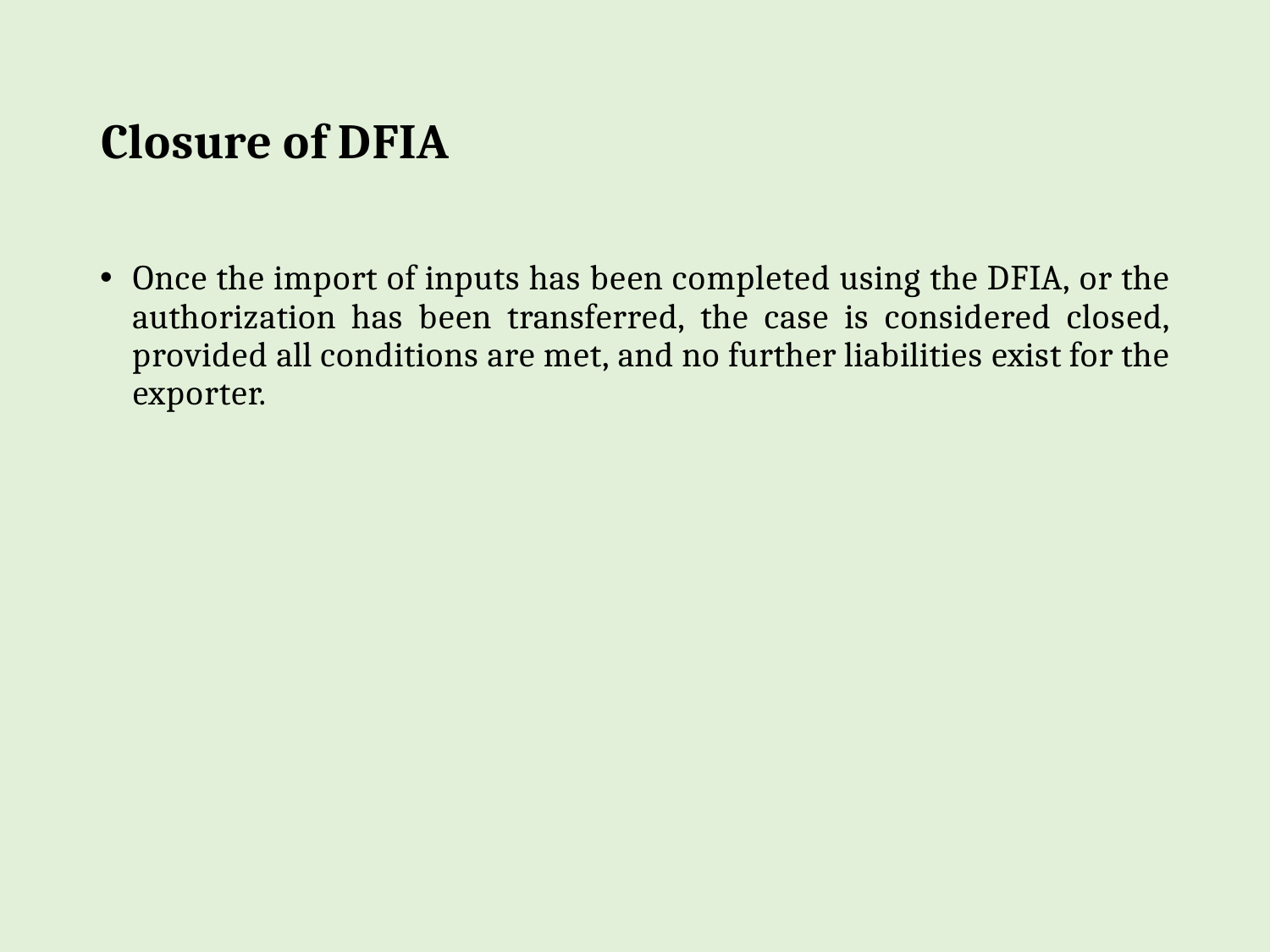

# Closure of DFIA
Once the import of inputs has been completed using the DFIA, or the authorization has been transferred, the case is considered closed, provided all conditions are met, and no further liabilities exist for the exporter.